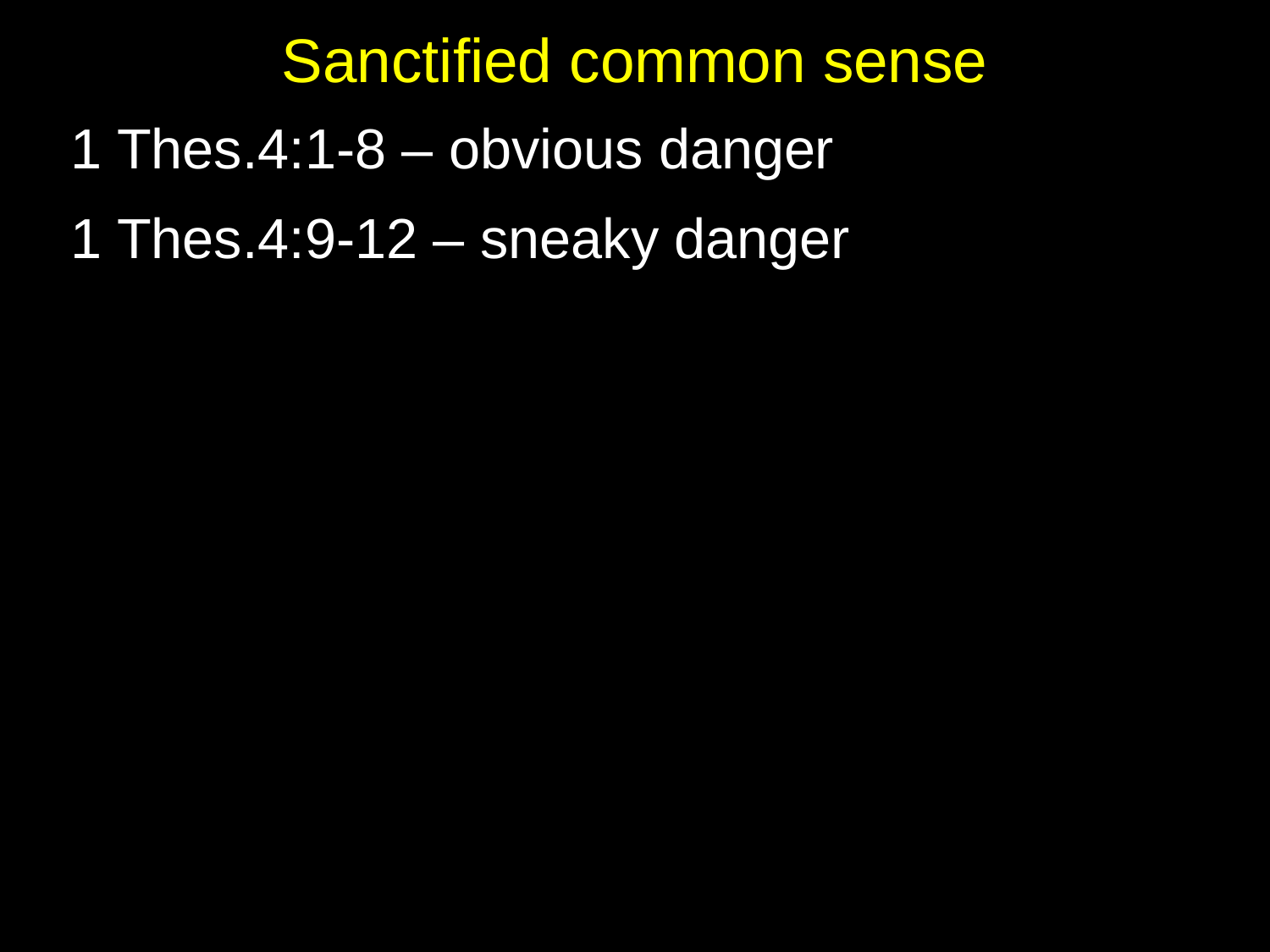

# Sanctified common sense
1 Thes.4:1-8 – obvious danger
1 Thes.4:9-12 – sneaky danger